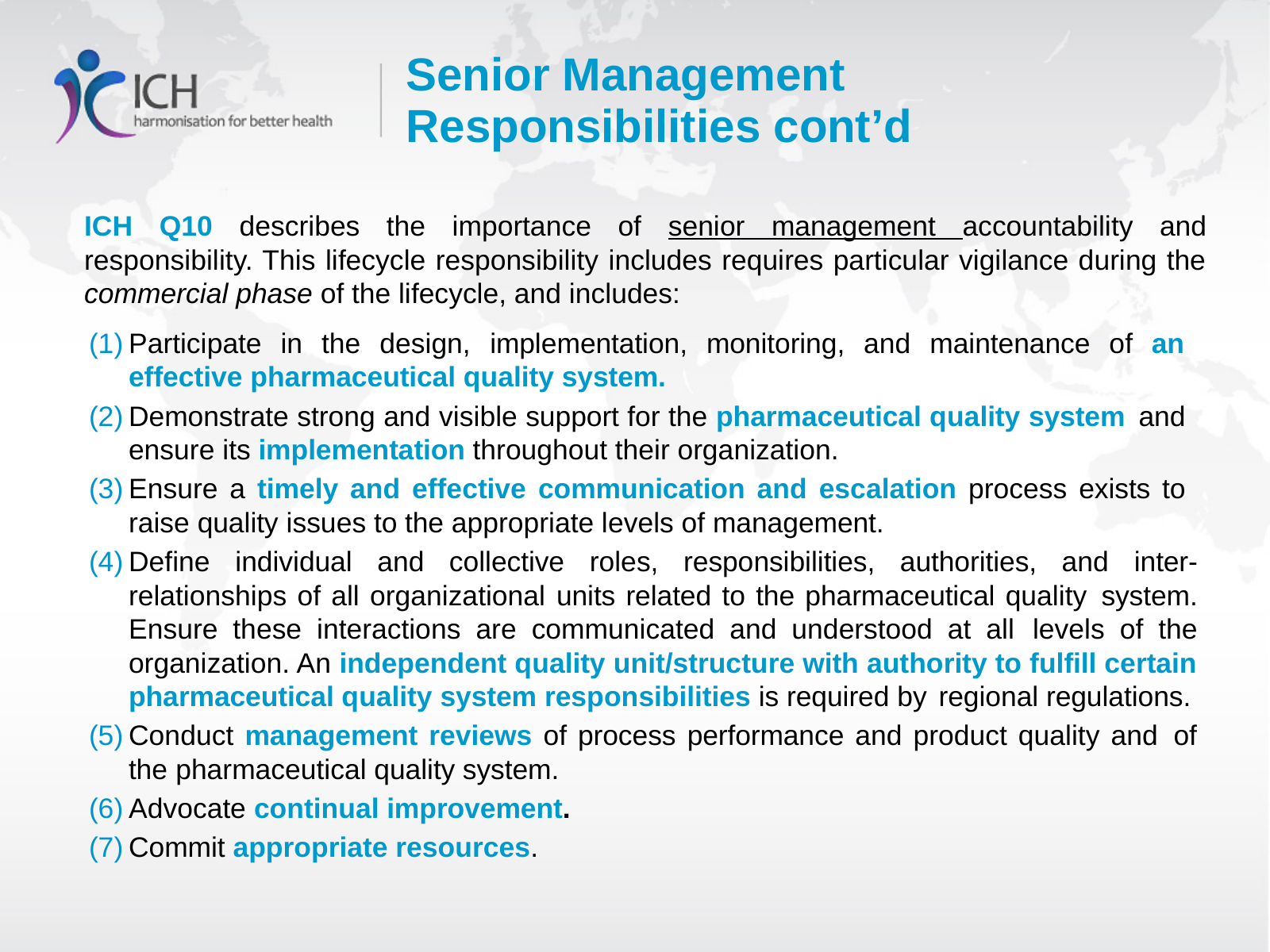

# Senior Management Responsibilities cont’d
ICH Q10 describes the importance of senior management accountability and responsibility. This lifecycle responsibility includes requires particular vigilance during the commercial phase of the lifecycle, and includes:
Participate in the design, implementation, monitoring, and maintenance of an effective pharmaceutical quality system.
Demonstrate strong and visible support for the pharmaceutical quality system and ensure its implementation throughout their organization.
Ensure a timely and effective communication and escalation process exists to raise quality issues to the appropriate levels of management.
Define individual and collective roles, responsibilities, authorities, and inter- relationships of all organizational units related to the pharmaceutical quality system. Ensure these interactions are communicated and understood at all levels of the organization. An independent quality unit/structure with authority to fulfill certain pharmaceutical quality system responsibilities is required by regional regulations.
Conduct management reviews of process performance and product quality and of the pharmaceutical quality system.
Advocate continual improvement.
Commit appropriate resources.